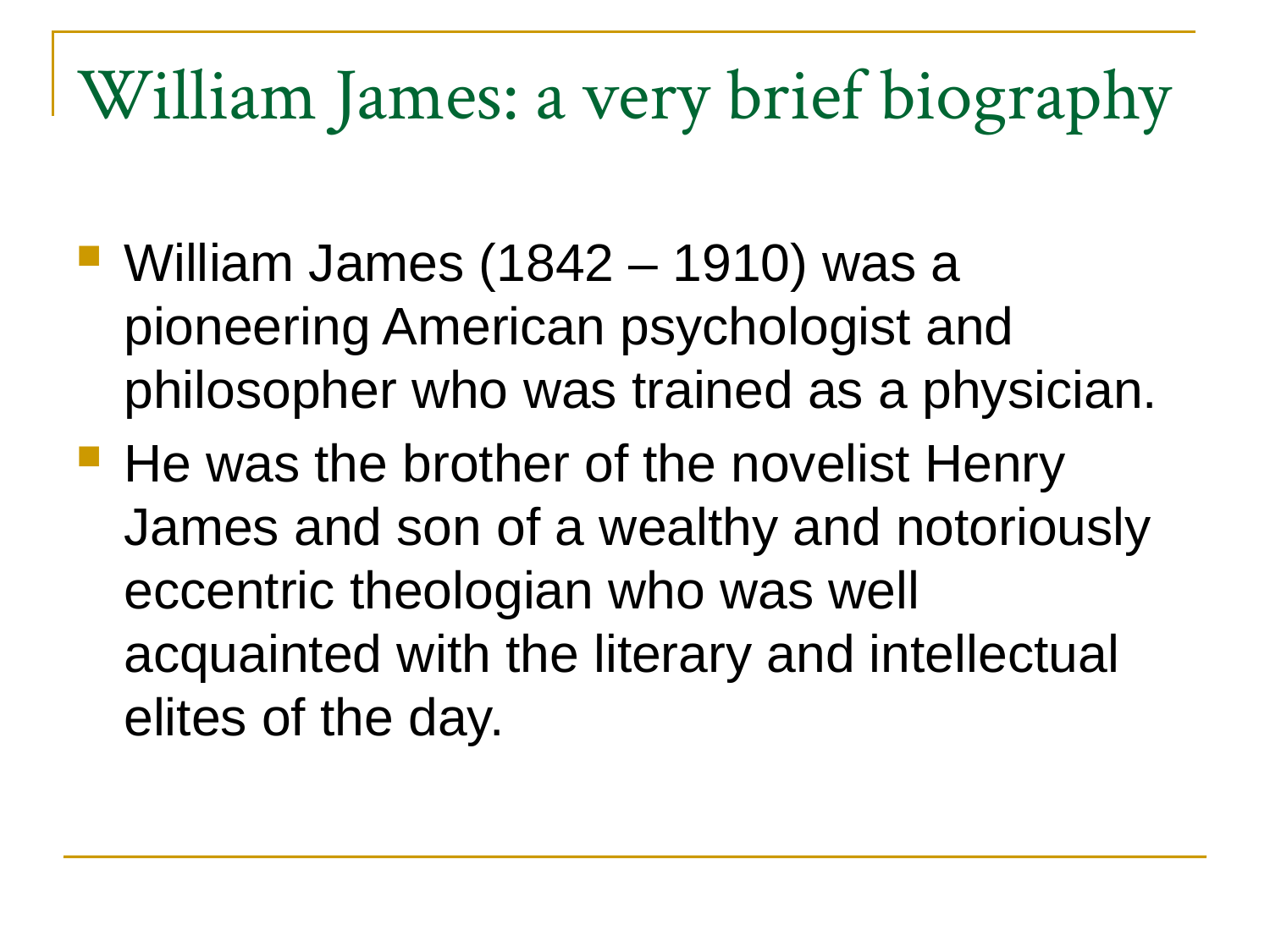

# William James: a very brief biography
William James (1842 – 1910) was a pioneering American psychologist and philosopher who was trained as a physician.
He was the brother of the novelist Henry James and son of a wealthy and notoriously eccentric theologian who was well acquainted with the literary and intellectual elites of the day.